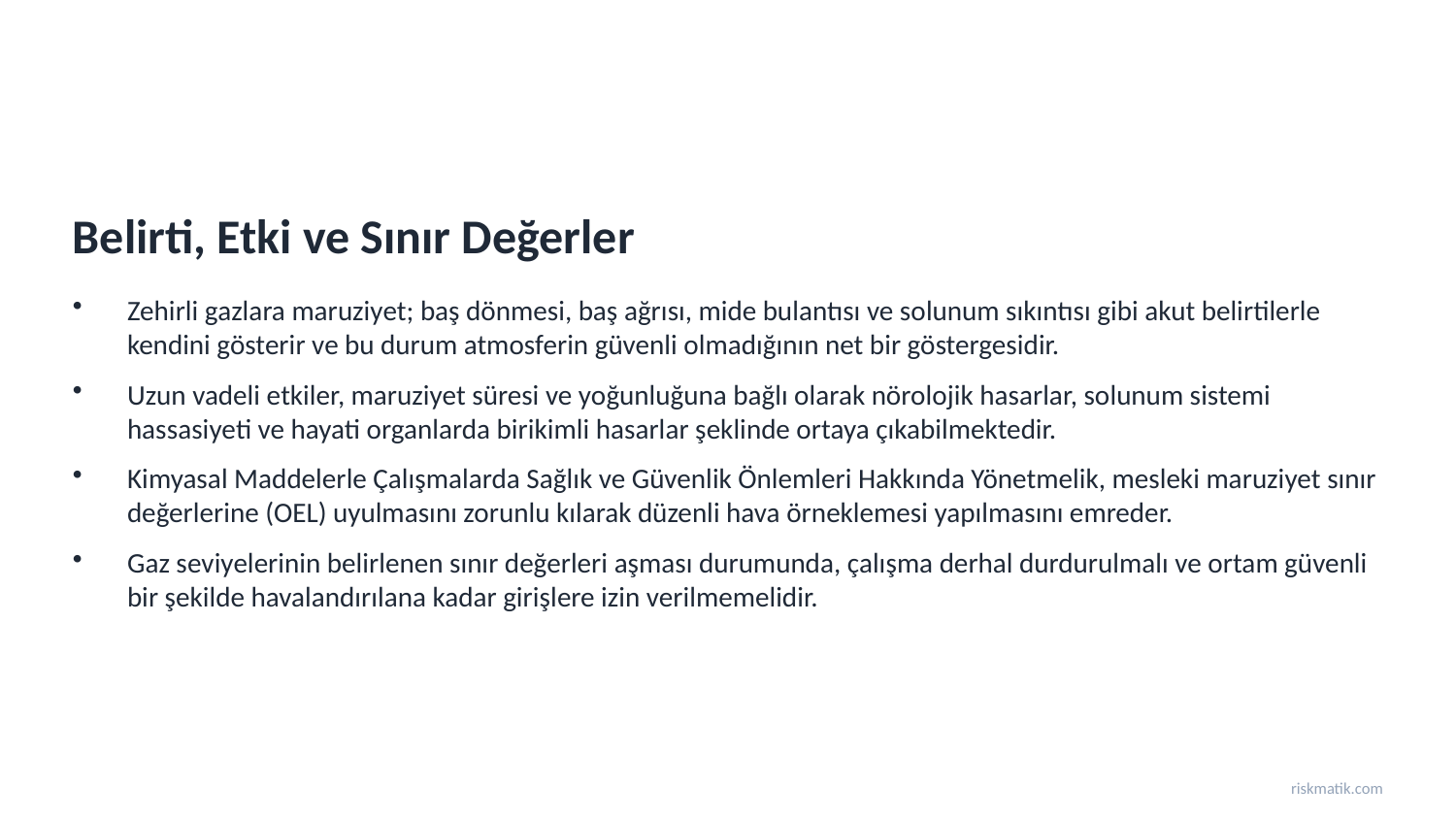

Belirti, Etki ve Sınır Değerler
Zehirli gazlara maruziyet; baş dönmesi, baş ağrısı, mide bulantısı ve solunum sıkıntısı gibi akut belirtilerle kendini gösterir ve bu durum atmosferin güvenli olmadığının net bir göstergesidir.
Uzun vadeli etkiler, maruziyet süresi ve yoğunluğuna bağlı olarak nörolojik hasarlar, solunum sistemi hassasiyeti ve hayati organlarda birikimli hasarlar şeklinde ortaya çıkabilmektedir.
Kimyasal Maddelerle Çalışmalarda Sağlık ve Güvenlik Önlemleri Hakkında Yönetmelik, mesleki maruziyet sınır değerlerine (OEL) uyulmasını zorunlu kılarak düzenli hava örneklemesi yapılmasını emreder.
Gaz seviyelerinin belirlenen sınır değerleri aşması durumunda, çalışma derhal durdurulmalı ve ortam güvenli bir şekilde havalandırılana kadar girişlere izin verilmemelidir.
riskmatik.com